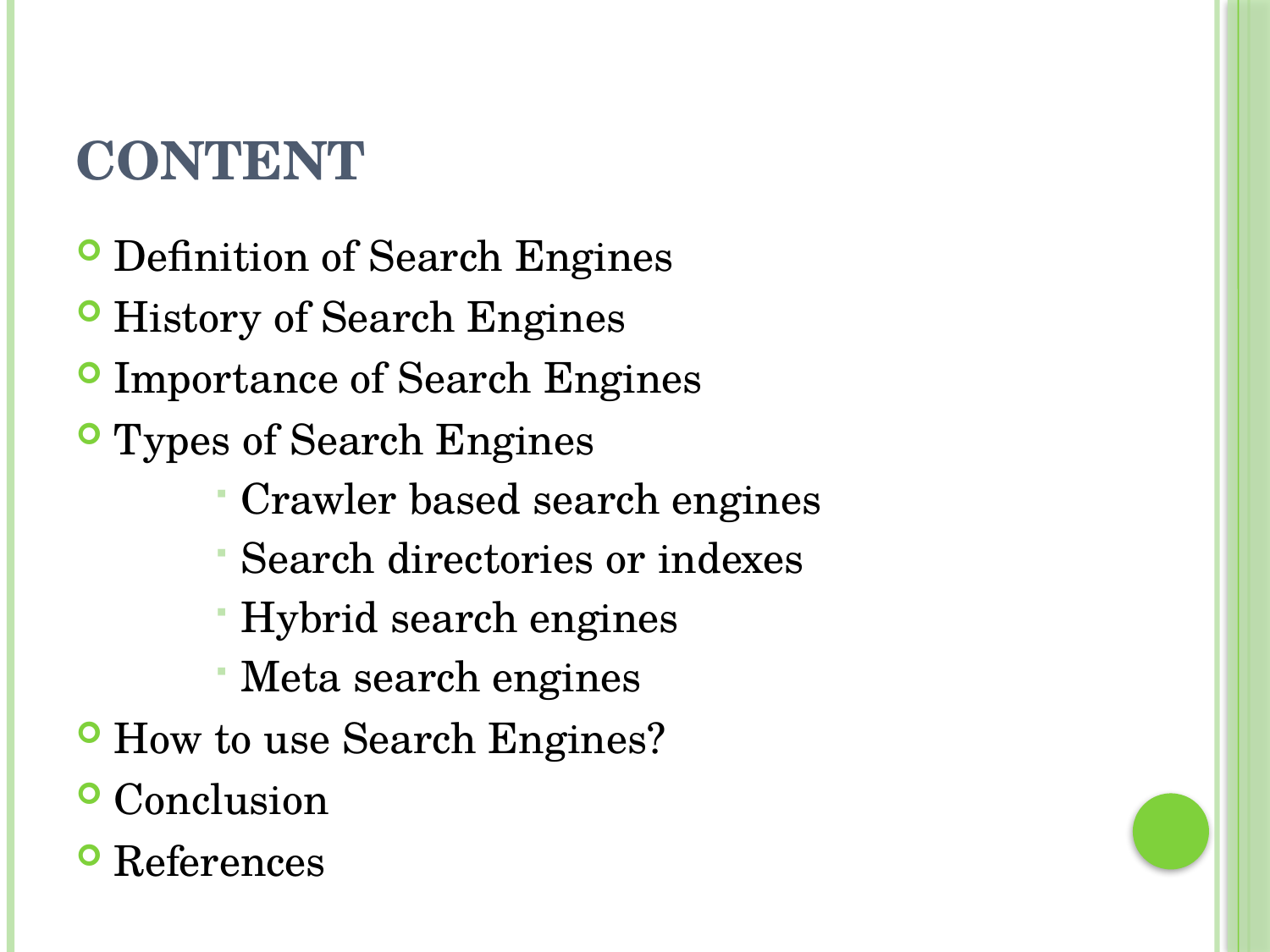

# Content
Definition of Search Engines
History of Search Engines
Importance of Search Engines
Types of Search Engines
Crawler based search engines
Search directories or indexes
Hybrid search engines
Meta search engines
How to use Search Engines?
Conclusion
References